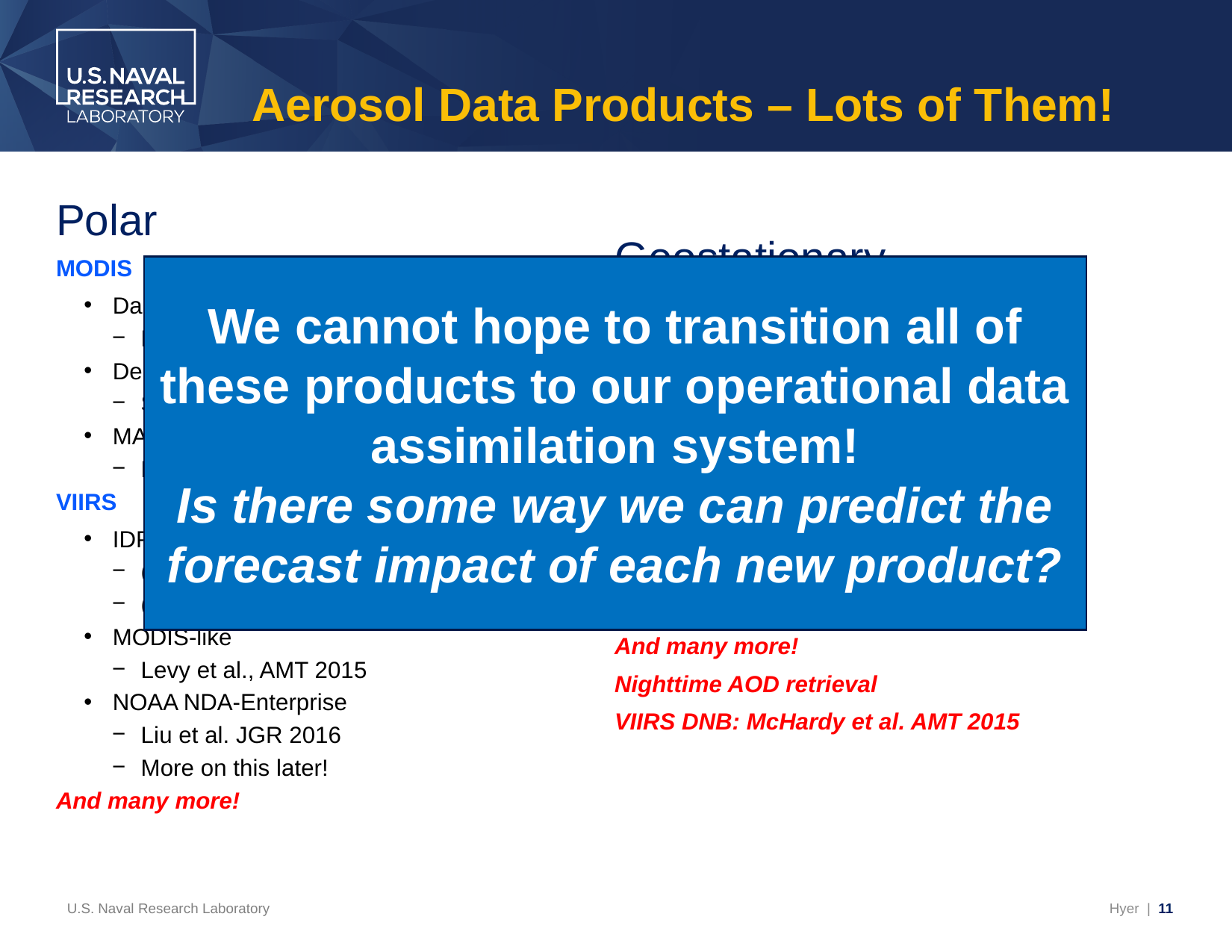

# Aerosol Data Products – Lots of Them!
Polar
MODIS
Dark Target
Levy et al., AMT 2013
Deep Blue
Sayer et al., JGR 2013
MAIAC
Lyapustin et al., JGR 2011
VIIRS
IDPS
(Jackson et al., JGR 2013)
(Liu et al., JGR 2014)
MODIS-like
Levy et al., AMT 2015
NOAA NDA-Enterprise
Liu et al. JGR 2016
More on this later!
And many more!

Geostationary
GOES
GASP
Prados et al., JGR 2007
Korea COMS
Meteorological Imager
Mijin et al., RSE 2013
Global Ocean Color Imager
Lee et al., RSE 2010
Myungje Choi et al., AMTD
Himawari-8
And many more!
Nighttime AOD retrieval
VIIRS DNB: McHardy et al. AMT 2015

We cannot hope to transition all of these products to our operational data assimilation system!
Is there some way we can predict the forecast impact of each new product?
U.S. Naval Research Laboratory
Hyer  |  11